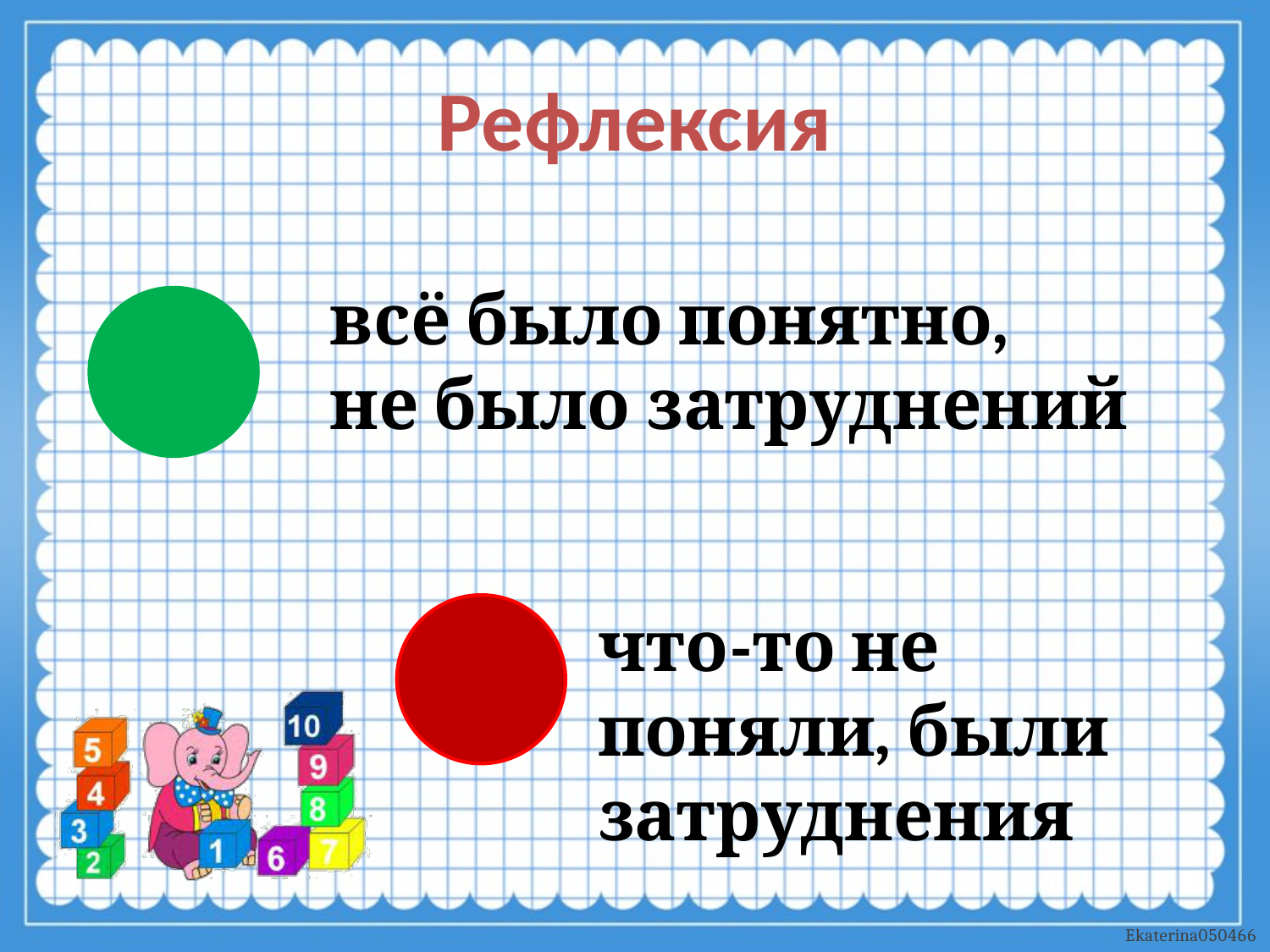

# Рефлексия
всё было понятно,
не было затруднений

что-то не поняли, были затруднения